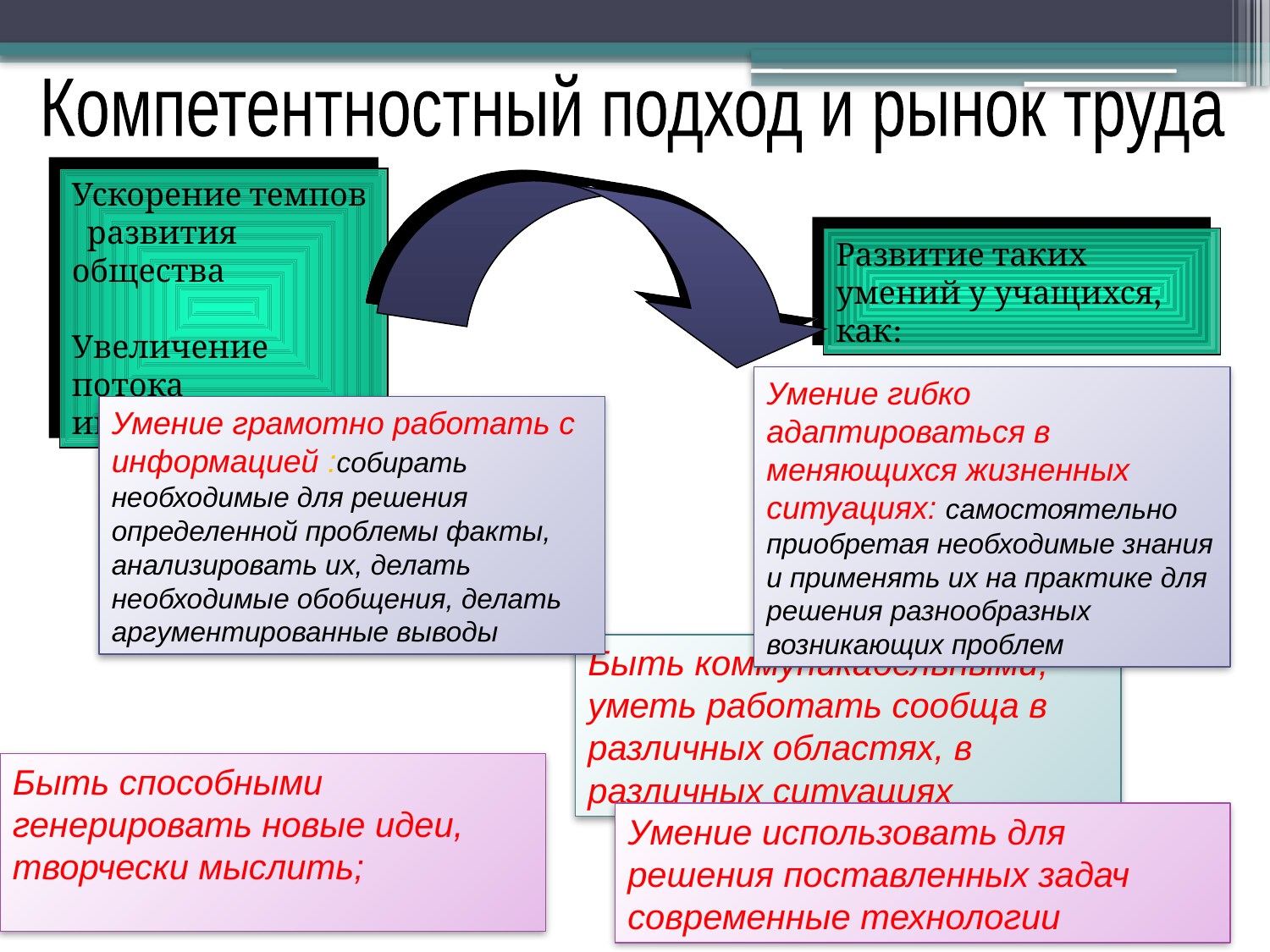

Компетентностный подход и рынок труда
Ускорение темпов    развития общества

Увеличение потока информации

Развитие таких умений у учащихся, как:

Умение гибко адаптироваться в меняющихся жизненных ситуациях: самостоятельно приобретая необходимые знания и применять их на практике для решения разнообразных возникающих проблем
Умение грамотно работать с информацией :собирать необходимые для решения определенной проблемы факты, анализировать их, делать необходимые обобщения, делать аргументированные выводы

Быть коммуникабельными, уметь работать сообща в различных областях, в различных ситуациях
Быть способными генерировать новые идеи, творчески мыслить;

Умение использовать для решения поставленных задач современные технологии